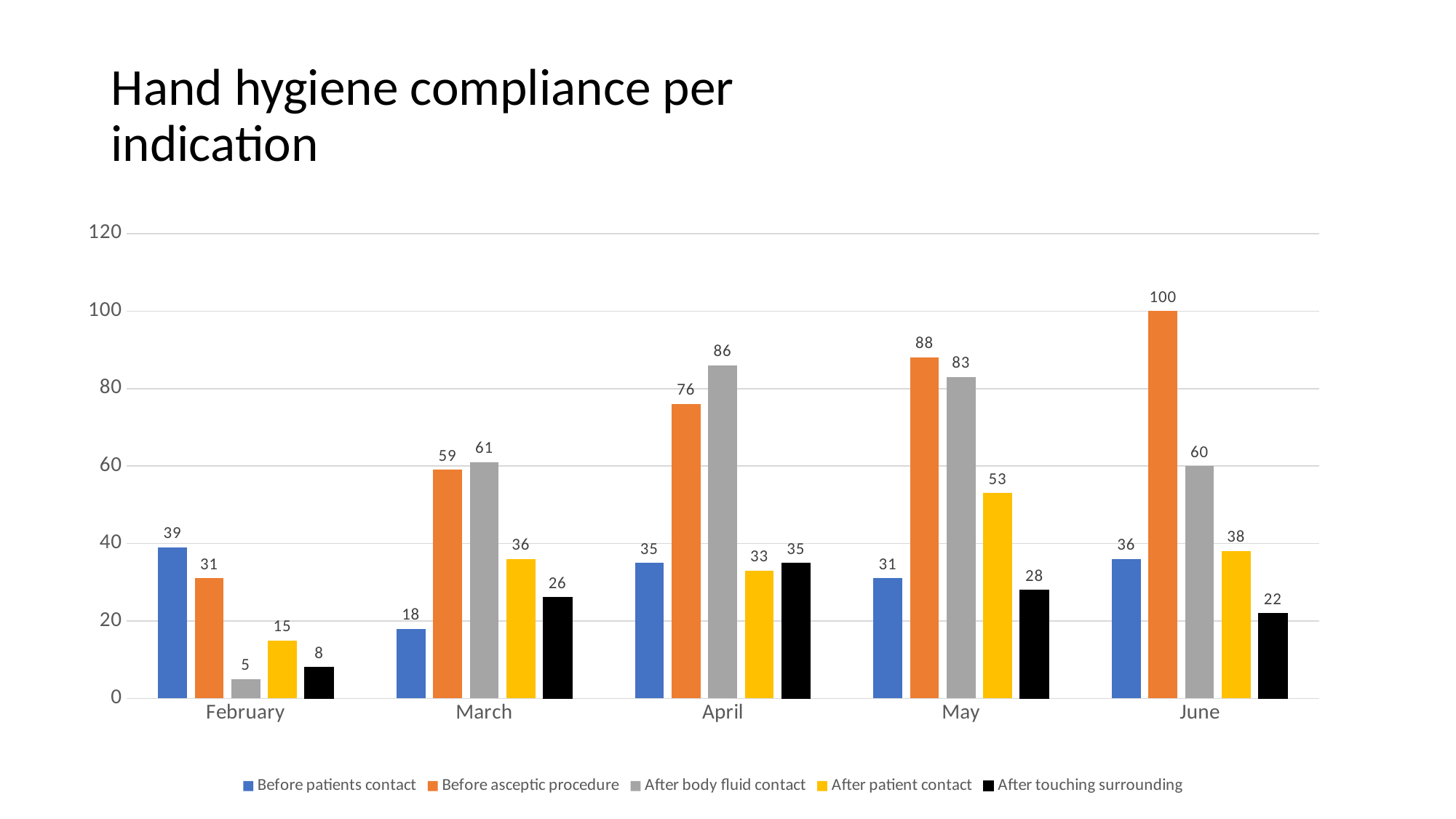

# Hand hygiene compliance per indication

### Chart

| Category | Before patients contact | Before asceptic procedure | After body fluid contact | After patient contact | After touching surrounding |
|---|---|---|---|---|---|
| February | 39.0 | 31.0 | 5.0 | 15.0 | 8.0 |
| March | 18.0 | 59.0 | 61.0 | 36.0 | 26.0 |
| April | 35.0 | 76.0 | 86.0 | 33.0 | 35.0 |
| May | 31.0 | 88.0 | 83.0 | 53.0 | 28.0 |
| June | 36.0 | 100.0 | 60.0 | 38.0 | 22.0 |